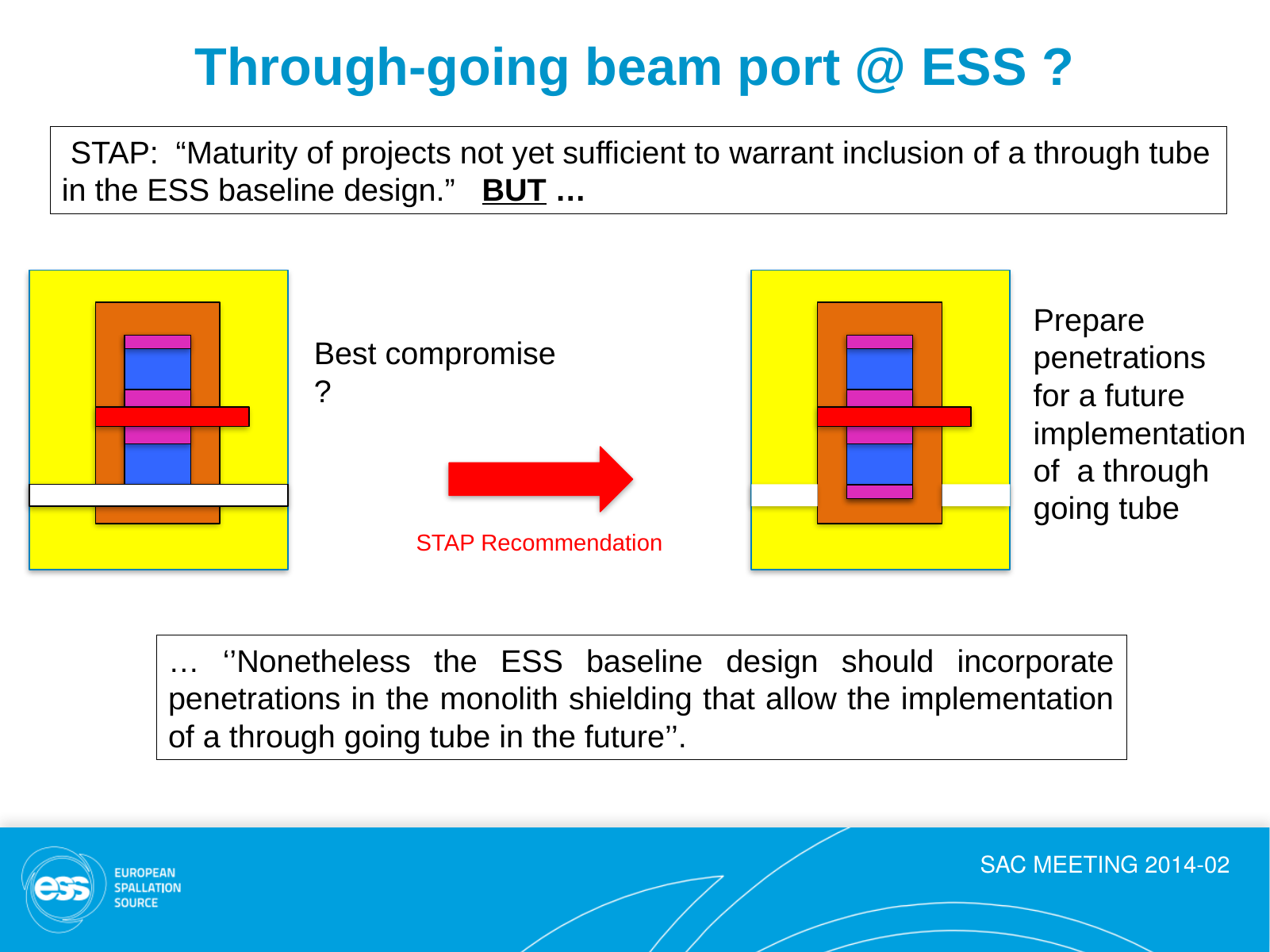

# Through-going beam port @ ESS ?
 STAP:  “Maturity of projects not yet sufficient to warrant inclusion of a through tube in the ESS baseline design.”   BUT …

Prepare penetrations
for a future implementation of  a through going tube

Best compromise ?

STAP Recommendation
… ‘’Nonetheless the ESS baseline design should incorporate penetrations in the monolith shielding that allow the implementation of a through going tube in the future’’.